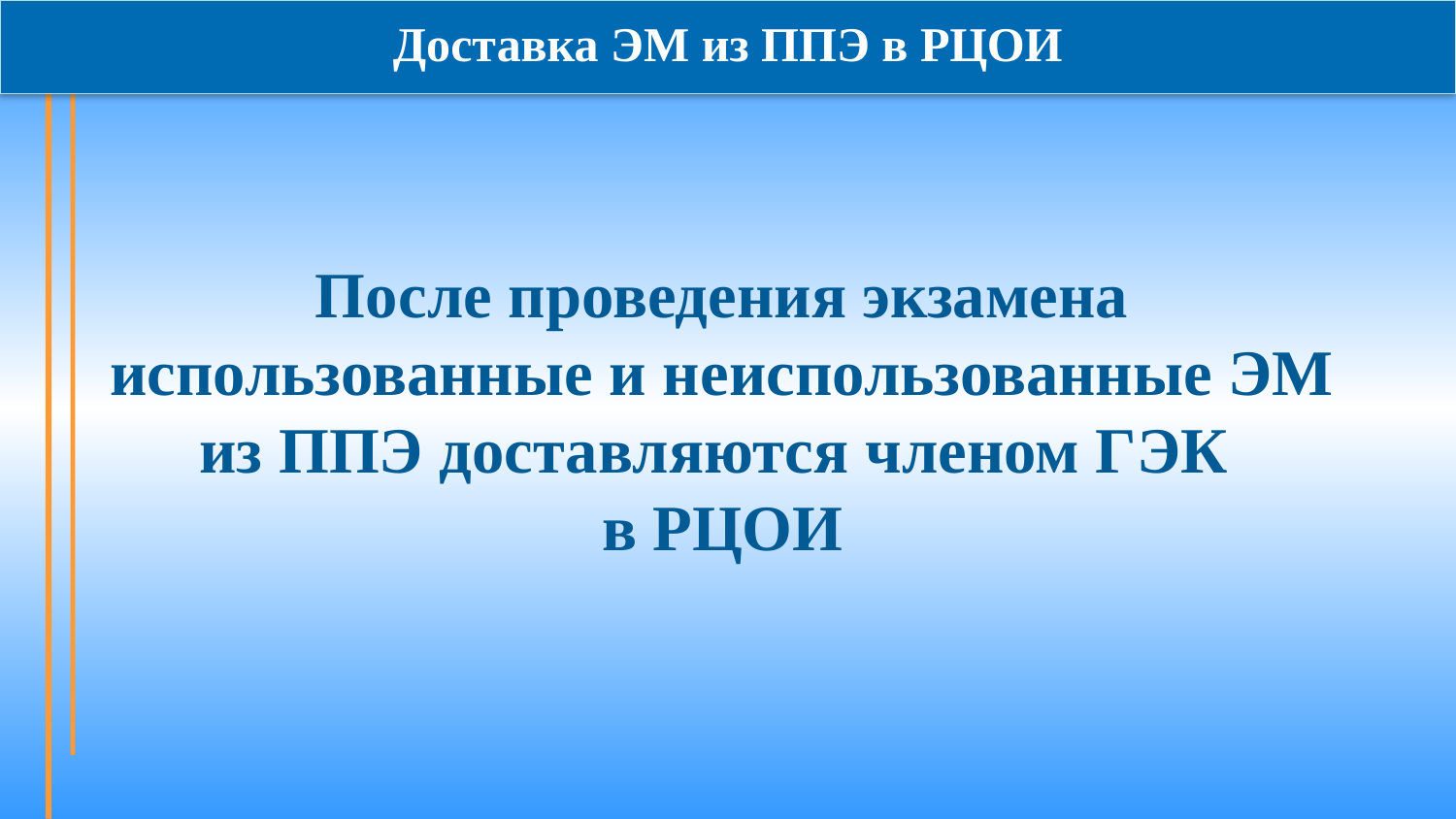

Доставка ЭМ из ППЭ в РЦОИ

После проведения экзамена использованные и неиспользованные ЭМ из ППЭ доставляются членом ГЭК
в РЦОИ